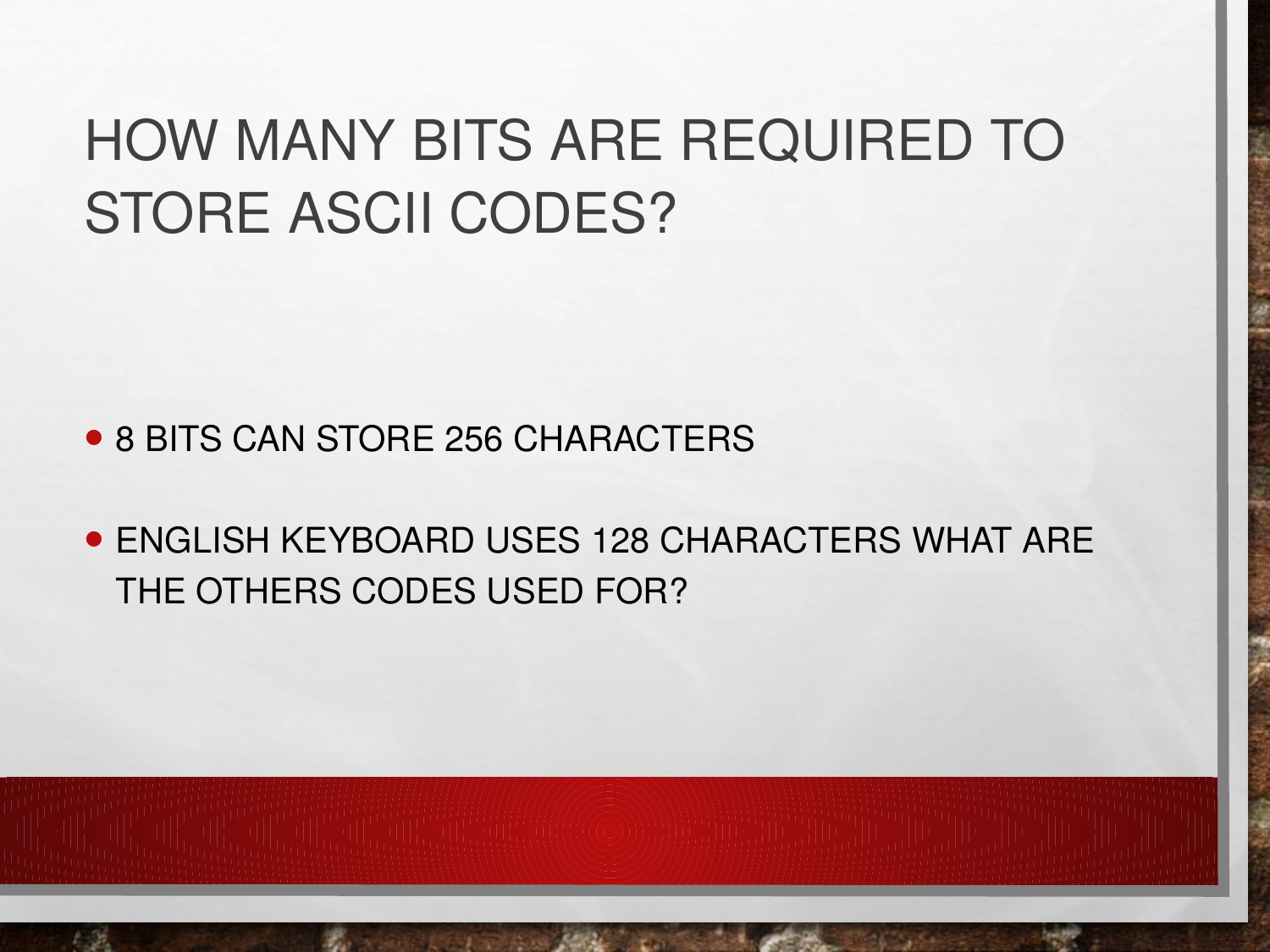

# How many bits are required to store ASCII codes?

8 bits can store 256 characters

ENGLISH Keyboard uses 128 characters what are the others codes used for?